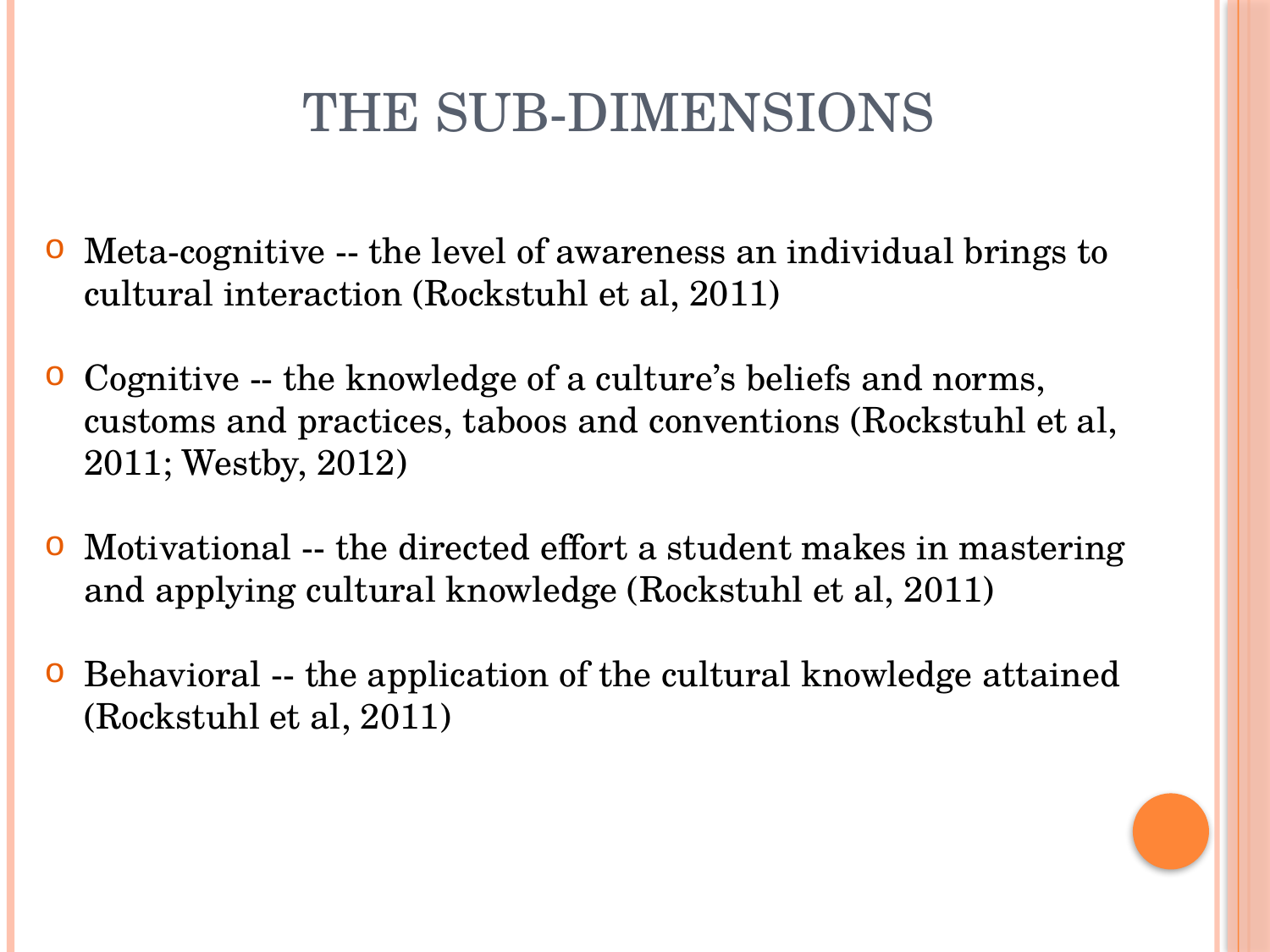

# The Sub-Dimensions
Meta-cognitive -- the level of awareness an individual brings to cultural interaction (Rockstuhl et al, 2011)

Cognitive -- the knowledge of a culture’s beliefs and norms, customs and practices, taboos and conventions (Rockstuhl et al, 2011; Westby, 2012)

Motivational -- the directed effort a student makes in mastering and applying cultural knowledge (Rockstuhl et al, 2011)

Behavioral -- the application of the cultural knowledge attained (Rockstuhl et al, 2011)